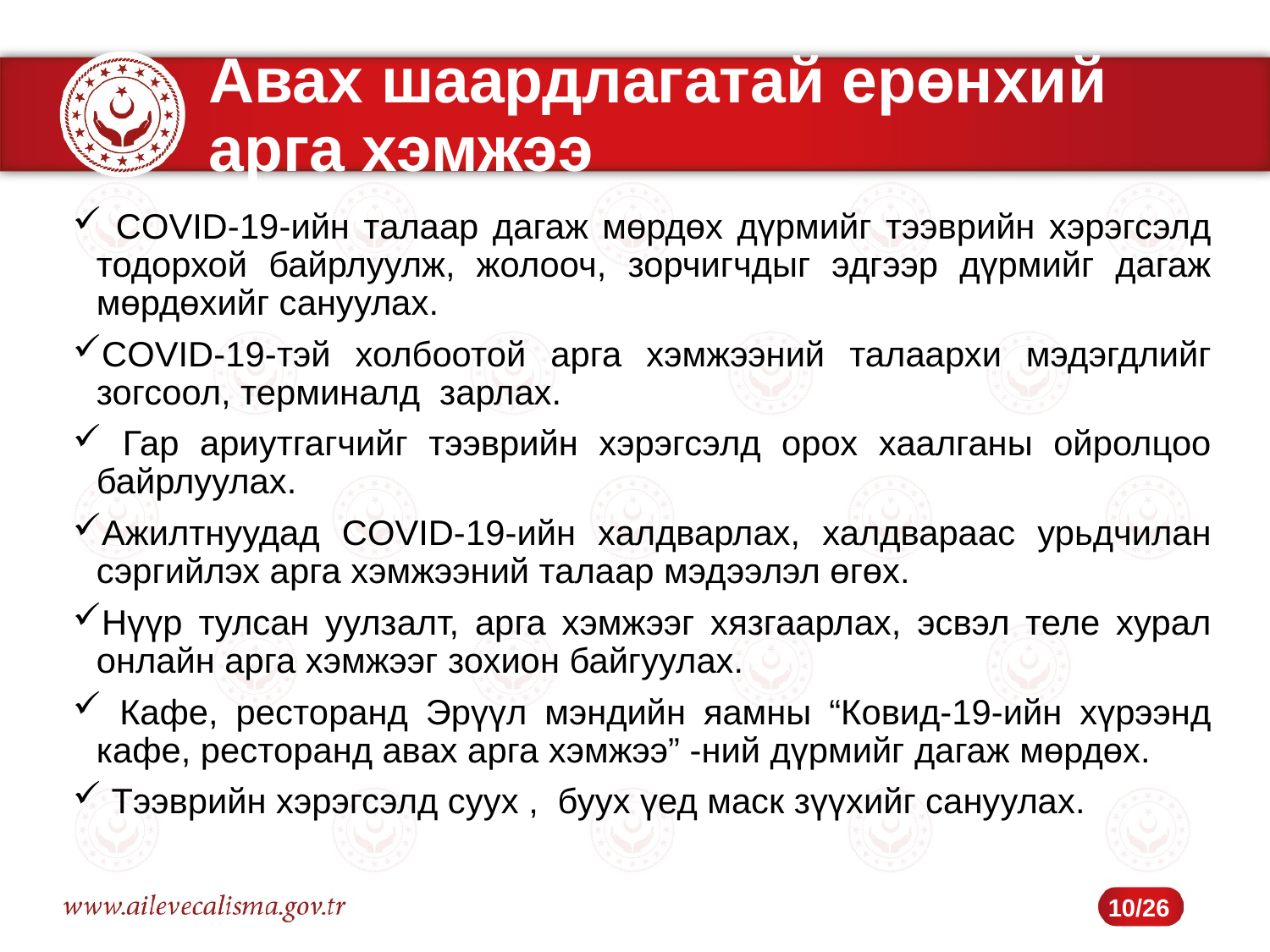

# Авах шаардлагатай ерөнхий арга хэмжээ
 COVID-19-ийн талаар дагаж мөрдөх дүрмийг тээврийн хэрэгсэлд тодорхой байрлуулж, жолооч, зорчигчдыг эдгээр дүрмийг дагаж мөрдөхийг сануулах.
COVID-19-тэй холбоотой арга хэмжээний талаархи мэдэгдлийг зогсоол, терминалд  зарлах.
 Гар ариутгагчийг тээврийн хэрэгсэлд орох хаалганы ойролцоо байрлуулах.
Ажилтнуудад COVID-19-ийн халдварлах, халдвараас урьдчилан сэргийлэх арга хэмжээний талаар мэдээлэл өгөх.
Нүүр тулсан уулзалт, арга хэмжээг хязгаарлах, эсвэл теле хурал онлайн арга хэмжээг зохион байгуулах.
 Кафе, ресторанд Эрүүл мэндийн яамны “Ковид-19-ийн хүрээнд кафе, ресторанд авах арга хэмжээ” -ний дүрмийг дагаж мөрдөх.
 Тээврийн хэрэгсэлд суух ,  буух үед маск зүүхийг сануулах.
10/26